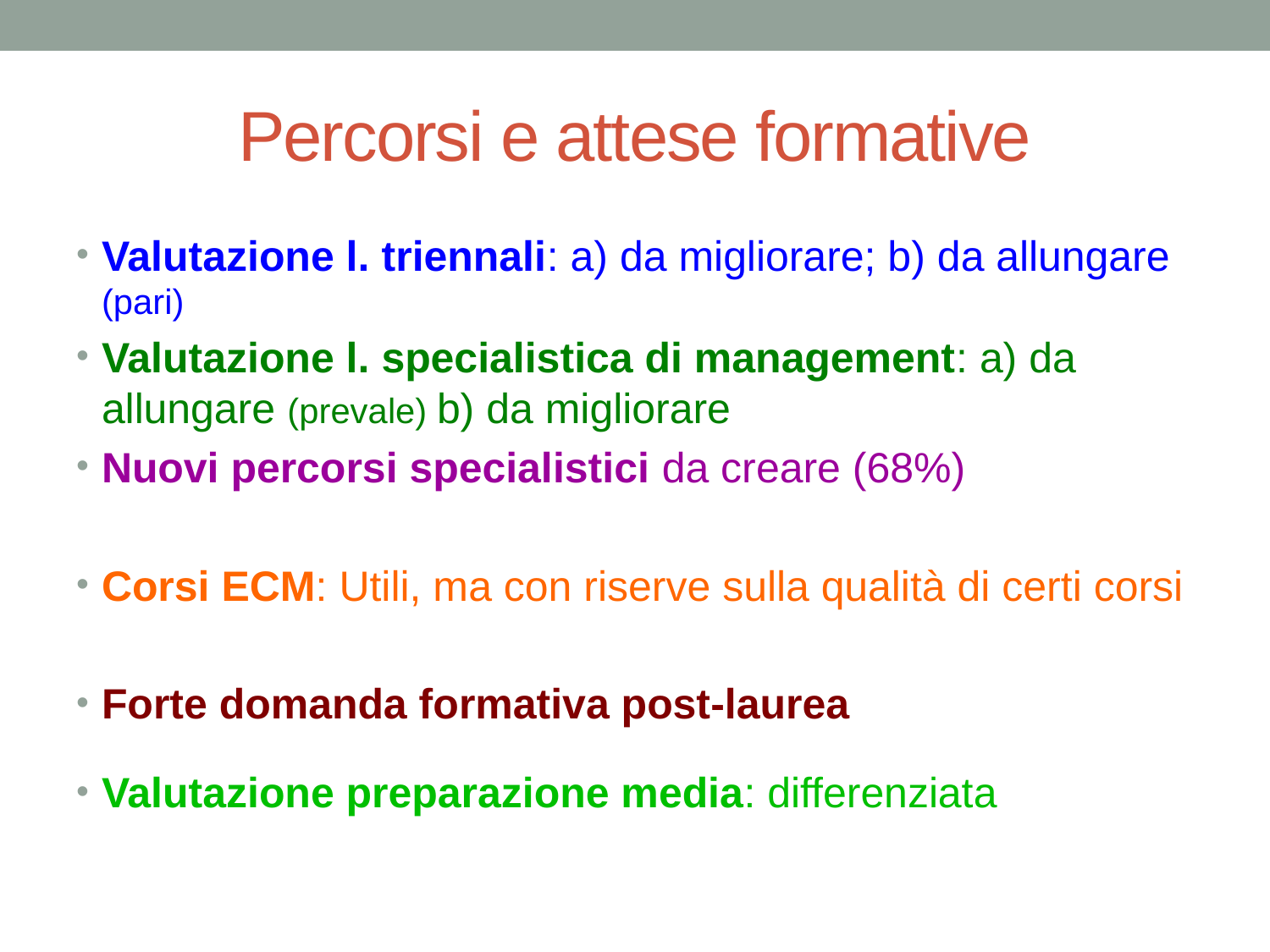

# Percorsi e attese formative
Valutazione l. triennali: a) da migliorare; b) da allungare (pari)
Valutazione l. specialistica di management: a) da allungare (prevale) b) da migliorare
Nuovi percorsi specialistici da creare (68%)

Corsi ECM: Utili, ma con riserve sulla qualità di certi corsi

Forte domanda formativa post-laurea

Valutazione preparazione media: differenziata